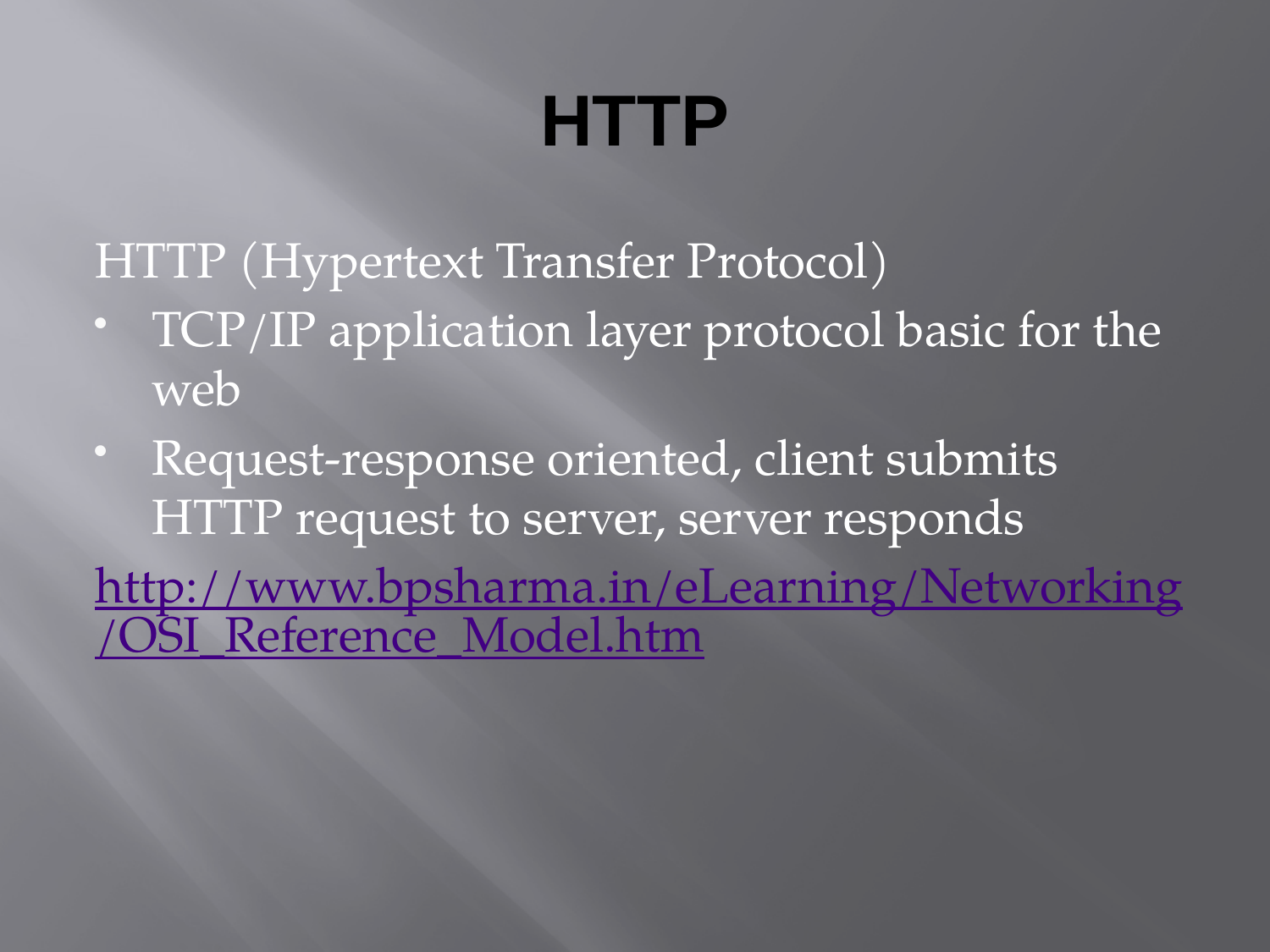

# HTTP
HTTP (Hypertext Transfer Protocol)
TCP/IP application layer protocol basic for the web
Request-response oriented, client submits HTTP request to server, server responds
http://www.bpsharma.in/eLearning/Networking/OSI_Reference_Model.htm